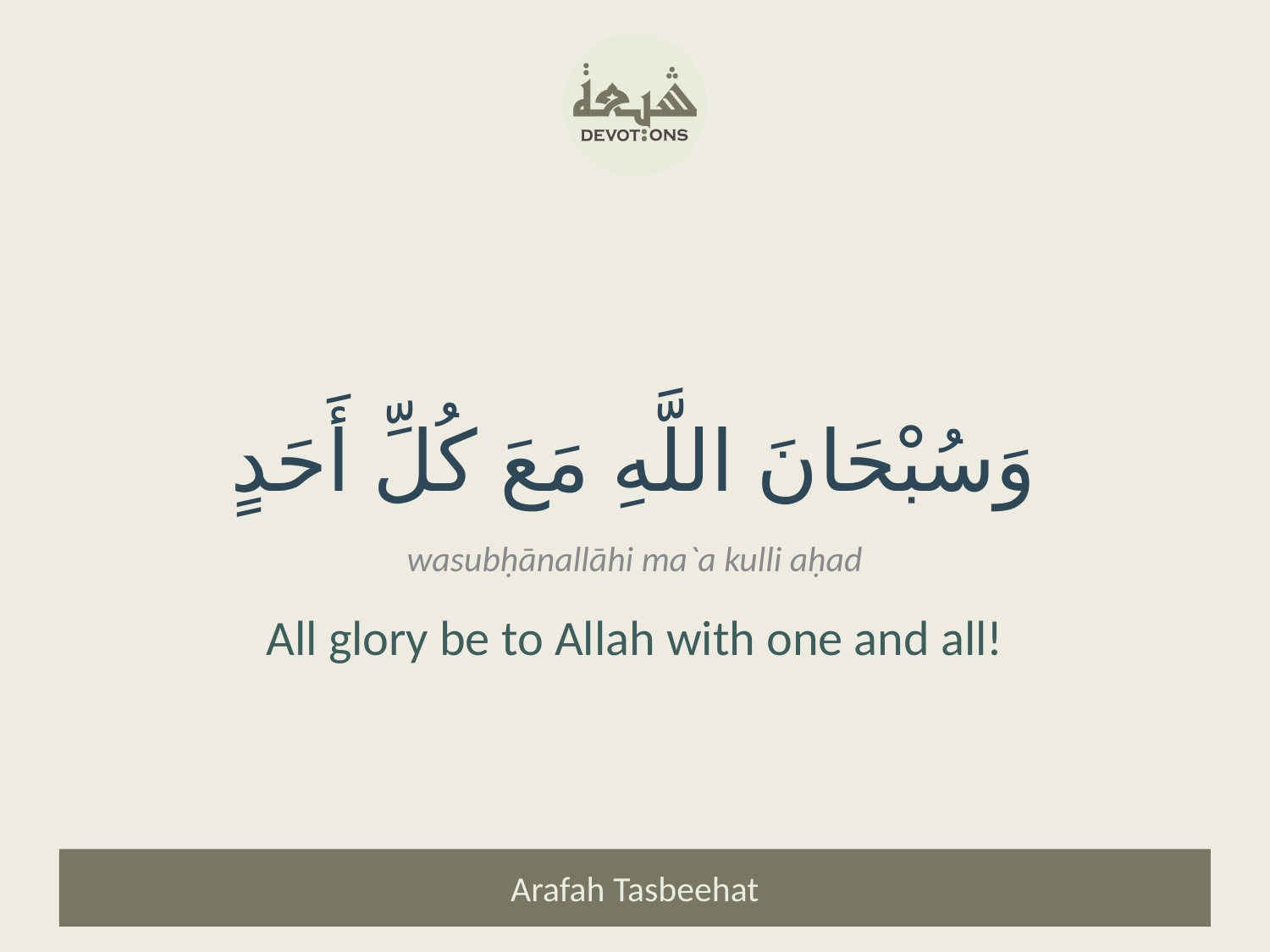

وَسُبْحَانَ اللَّهِ مَعَ كُلِّ أَحَدٍ
wasubḥānallāhi ma`a kulli aḥad
All glory be to Allah with one and all!
Arafah Tasbeehat